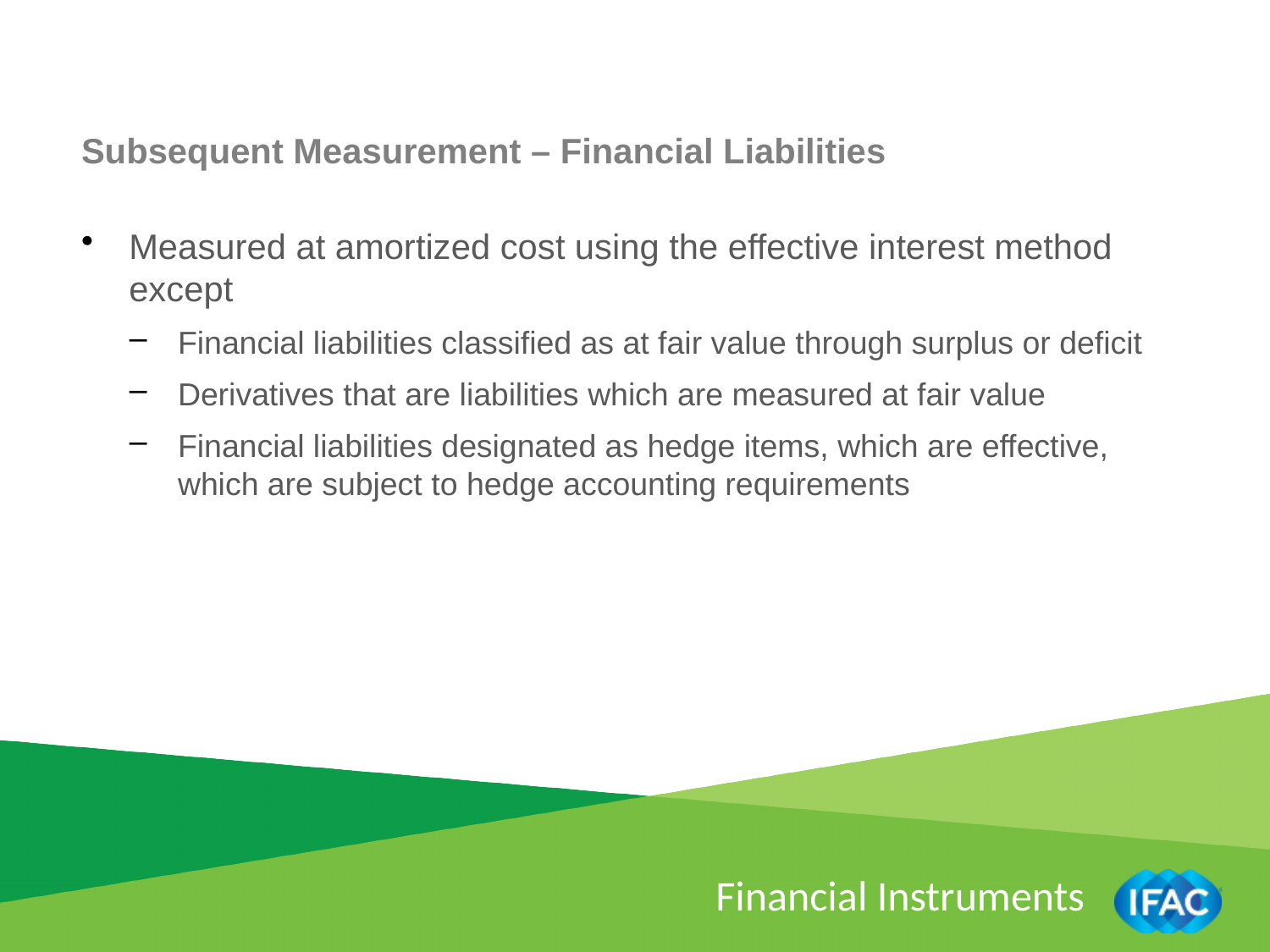

Subsequent Measurement – Financial Liabilities

Measured at amortized cost using the effective interest method except
Financial liabilities classified as at fair value through surplus or deficit
Derivatives that are liabilities which are measured at fair value
Financial liabilities designated as hedge items, which are effective, which are subject to hedge accounting requirements

Financial Instruments